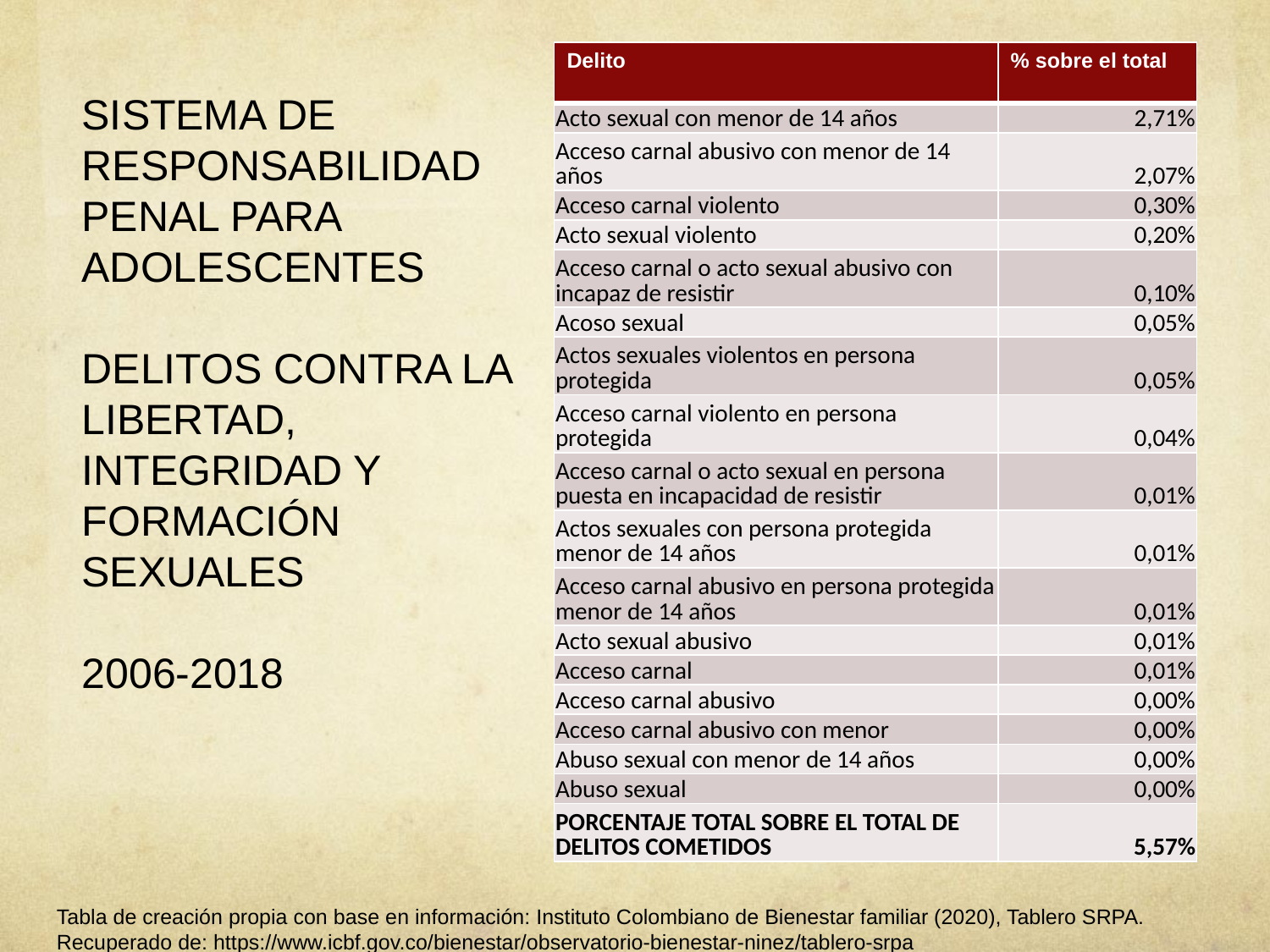

# SISTEMA DE RESPONSABILIDAD PENAL PARA ADOLESCENTES DELITOS CONTRA LA LIBERTAD, INTEGRIDAD Y FORMACIÓN SEXUALES 2006-2018
| Delito | % sobre el total |
| --- | --- |
| Acto sexual con menor de 14 años | 2,71% |
| Acceso carnal abusivo con menor de 14 años | 2,07% |
| Acceso carnal violento | 0,30% |
| Acto sexual violento | 0,20% |
| Acceso carnal o acto sexual abusivo con incapaz de resistir | 0,10% |
| Acoso sexual | 0,05% |
| Actos sexuales violentos en persona protegida | 0,05% |
| Acceso carnal violento en persona protegida | 0,04% |
| Acceso carnal o acto sexual en persona puesta en incapacidad de resistir | 0,01% |
| Actos sexuales con persona protegida menor de 14 años | 0,01% |
| Acceso carnal abusivo en persona protegida menor de 14 años | 0,01% |
| Acto sexual abusivo | 0,01% |
| Acceso carnal | 0,01% |
| Acceso carnal abusivo | 0,00% |
| Acceso carnal abusivo con menor | 0,00% |
| Abuso sexual con menor de 14 años | 0,00% |
| Abuso sexual | 0,00% |
| PORCENTAJE TOTAL SOBRE EL TOTAL DE DELITOS COMETIDOS | 5,57% |
Tabla de creación propia con base en información: Instituto Colombiano de Bienestar familiar (2020), Tablero SRPA. Recuperado de: https://www.icbf.gov.co/bienestar/observatorio-bienestar-ninez/tablero-srpa